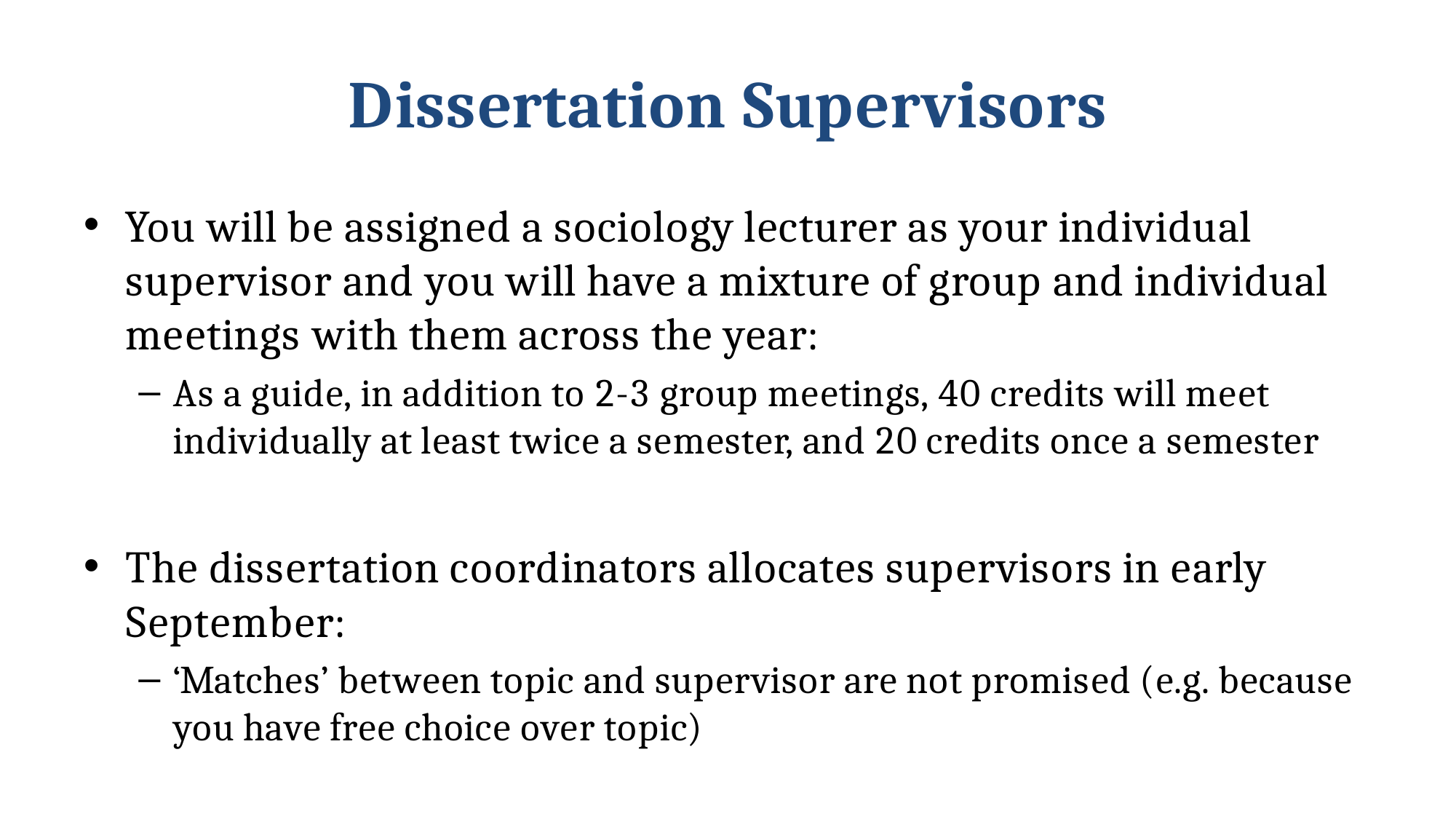

# Dissertation Supervisors
You will be assigned a sociology lecturer as your individual supervisor and you will have a mixture of group and individual meetings with them across the year:
As a guide, in addition to 2-3 group meetings, 40 credits will meet individually at least twice a semester, and 20 credits once a semester

The dissertation coordinators allocates supervisors in early September:
‘Matches’ between topic and supervisor are not promised (e.g. because you have free choice over topic)